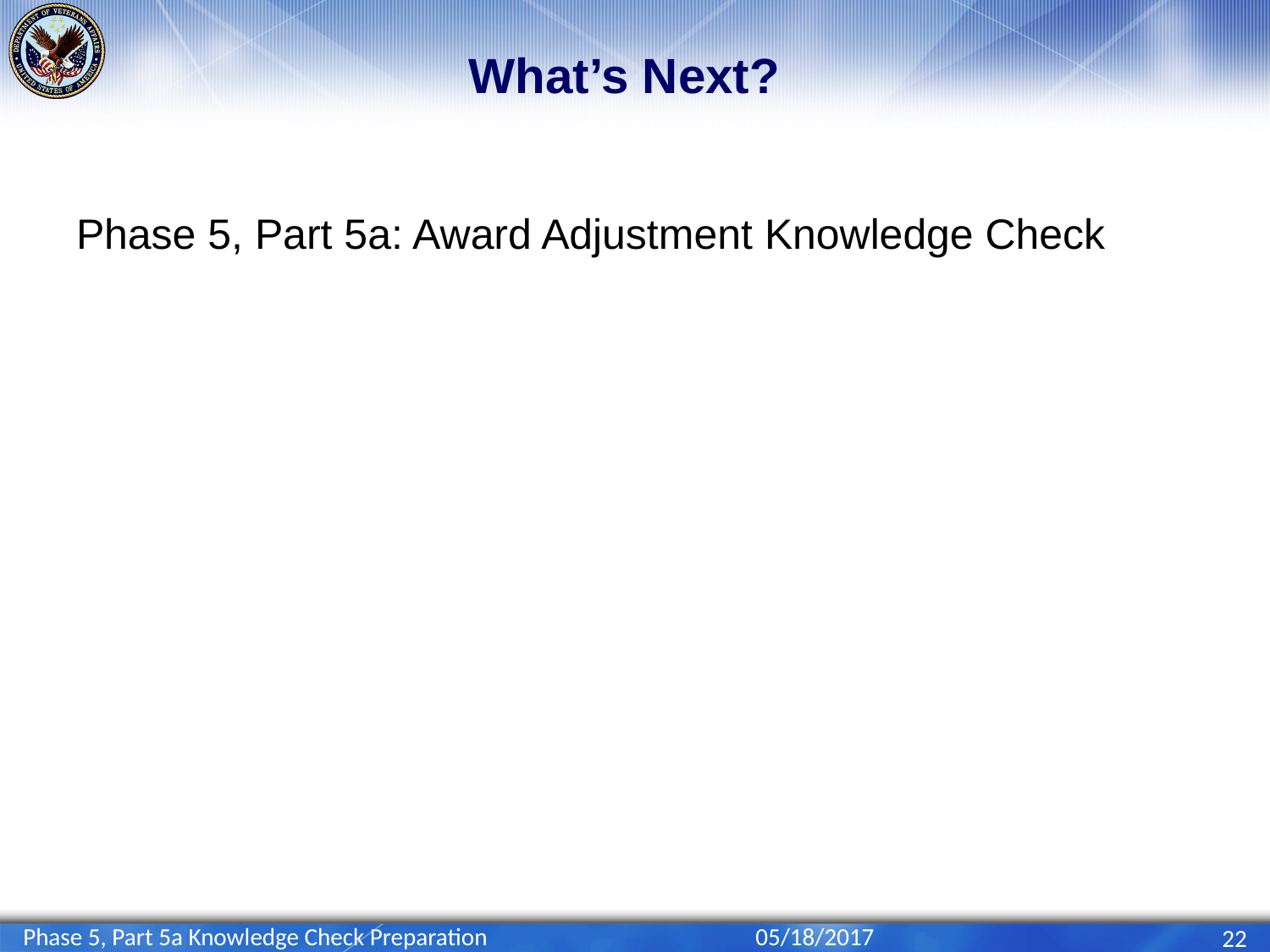

# What’s Next?
Phase 5, Part 5a: Award Adjustment Knowledge Check
Phase 5, Part 5a Knowledge Check Preparation
05/18/2017
22